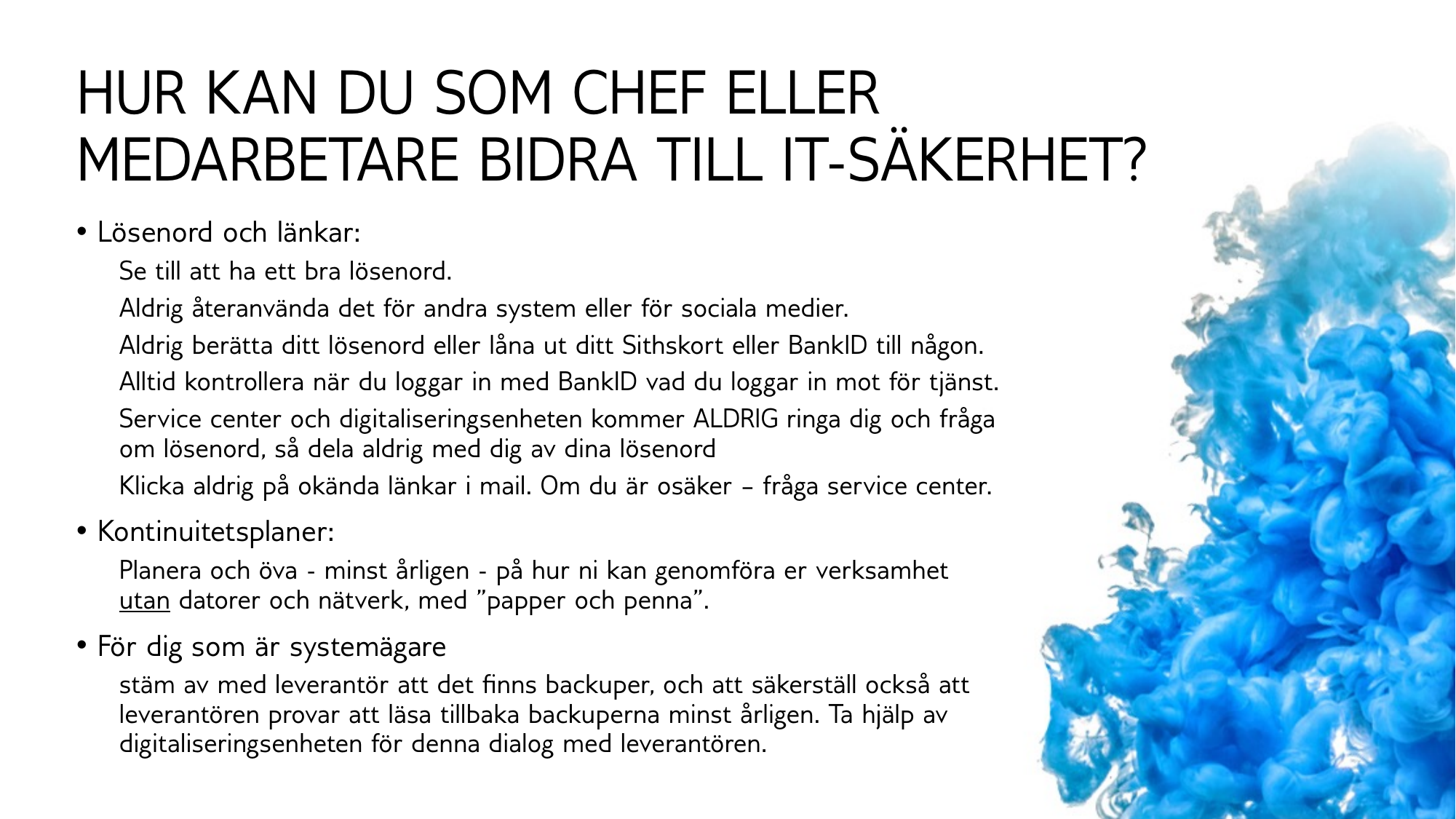

# Hur kan du som chef eller medarbetare bidra till it-säkerhet?
Lösenord och länkar:
Se till att ha ett bra lösenord.
Aldrig återanvända det för andra system eller för sociala medier.
Aldrig berätta ditt lösenord eller låna ut ditt Sithskort eller BankID till någon.
Alltid kontrollera när du loggar in med BankID vad du loggar in mot för tjänst.
Service center och digitaliseringsenheten kommer ALDRIG ringa dig och fråga om lösenord, så dela aldrig med dig av dina lösenord
Klicka aldrig på okända länkar i mail. Om du är osäker – fråga service center.
Kontinuitetsplaner:
Planera och öva - minst årligen - på hur ni kan genomföra er verksamhet utan datorer och nätverk, med ”papper och penna”.
För dig som är systemägare
stäm av med leverantör att det finns backuper, och att säkerställ också att leverantören provar att läsa tillbaka backuperna minst årligen. Ta hjälp av digitaliseringsenheten för denna dialog med leverantören.